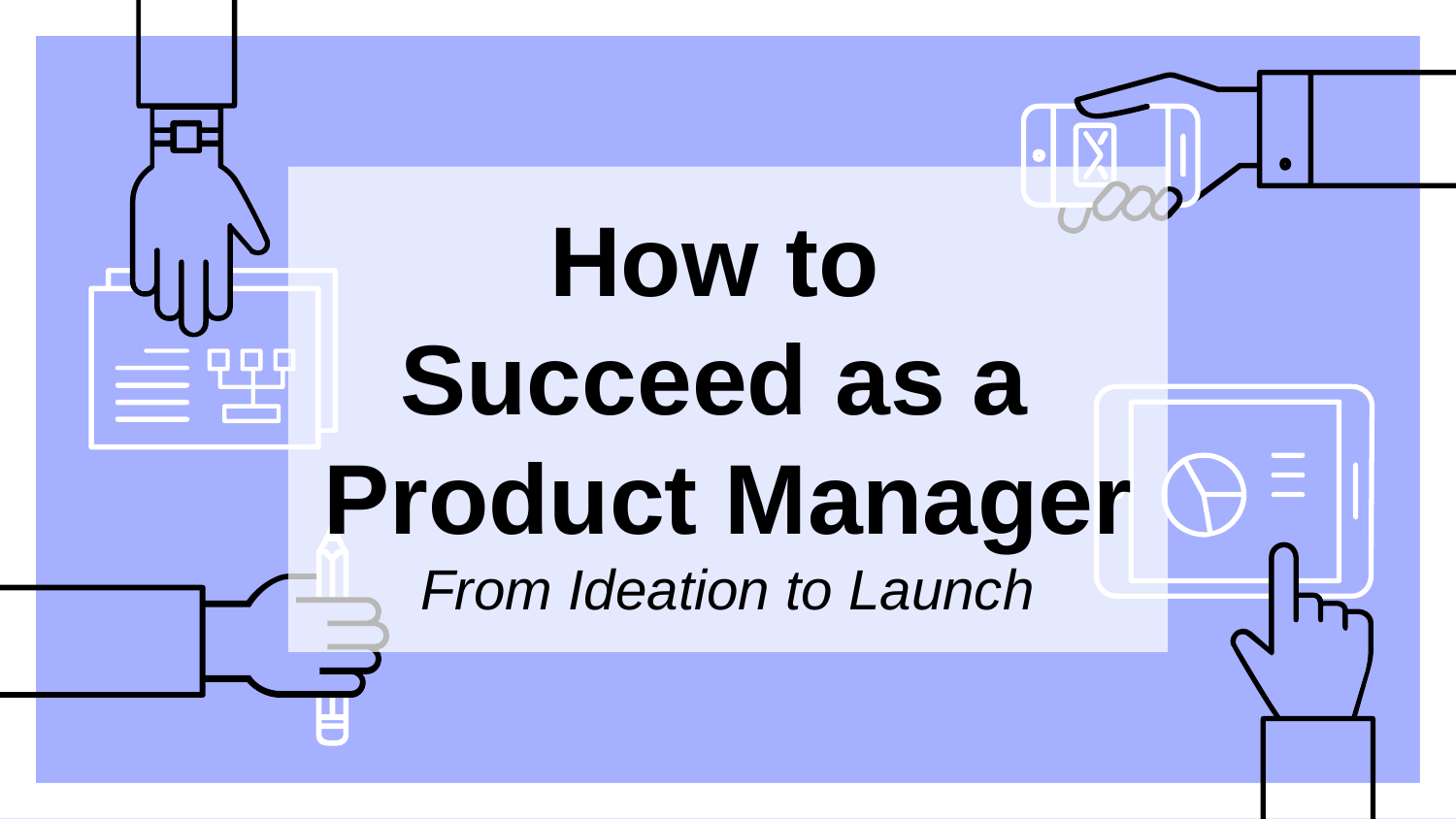

# How to
Succeed as a
Product Manager
From Ideation to Launch